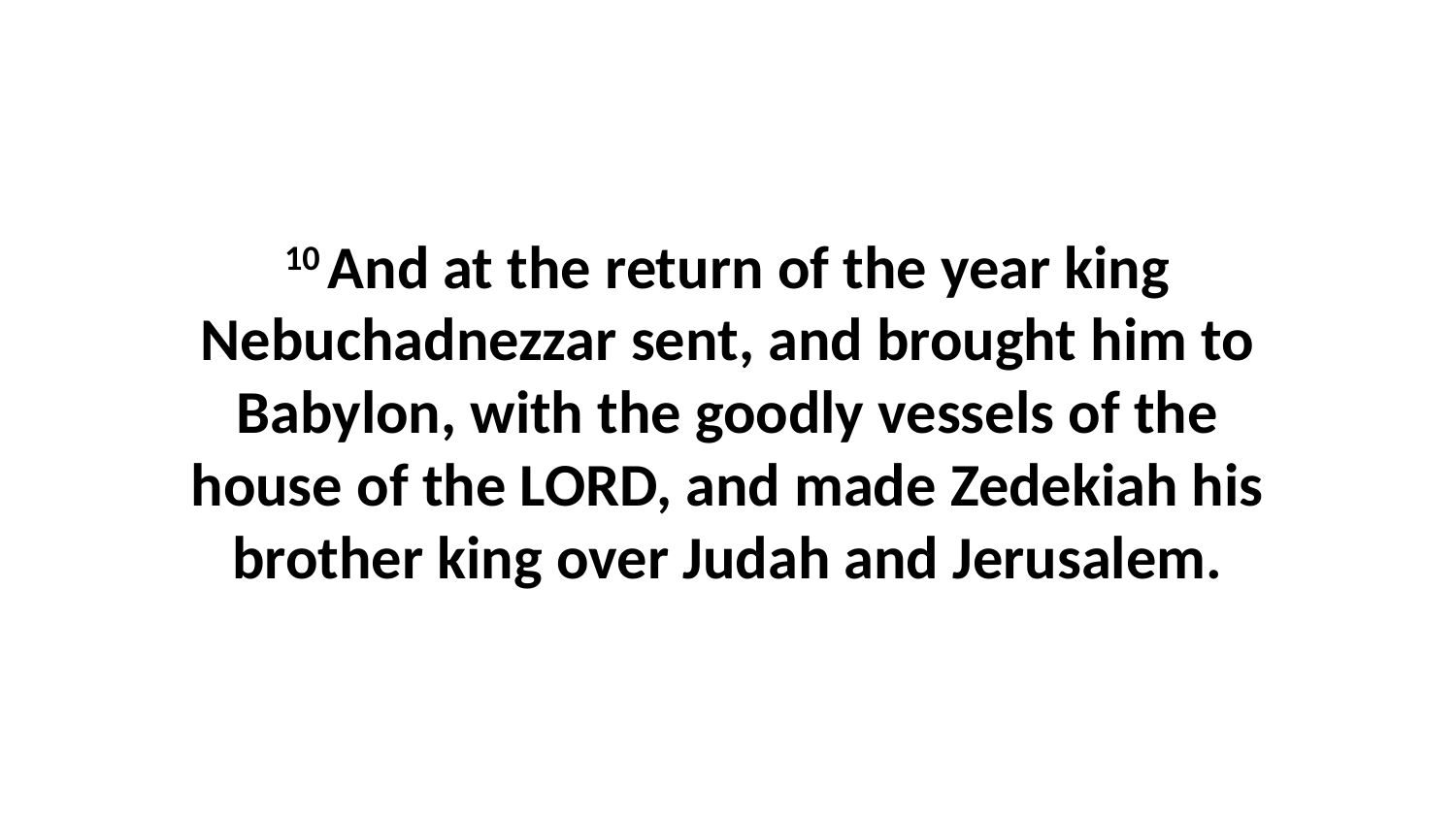

10 And at the return of the year king Nebuchadnezzar sent, and brought him to Babylon, with the goodly vessels of the house of the LORD, and made Zedekiah his brother king over Judah and Jerusalem.